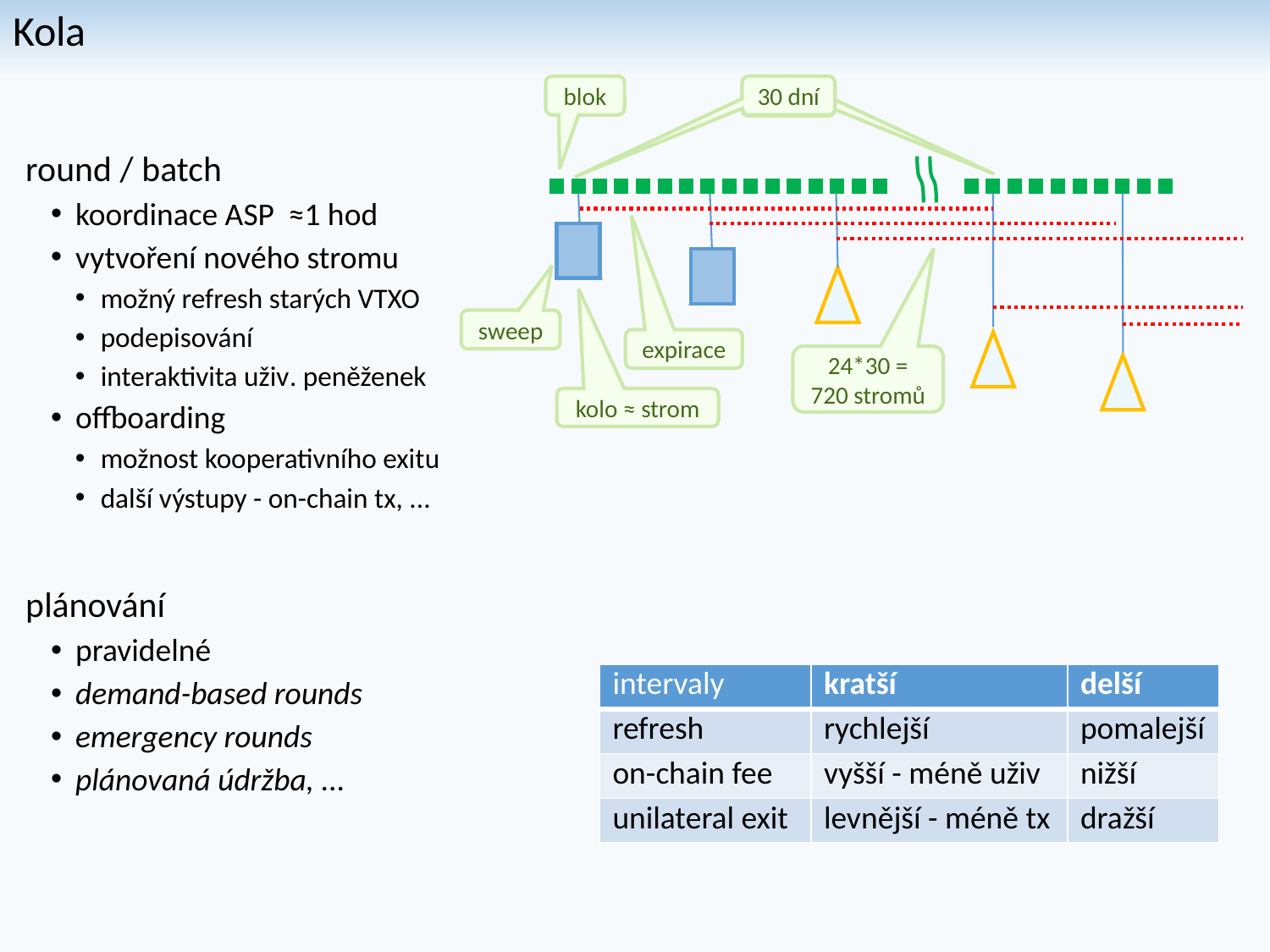

# Kola
blok
30 dní
30 dní

round / batch
koordinace ASP  ≈1 hod
vytvoření nového stromu
možný refresh starých VTXO
podepisování
interaktivita uživ. peněženek
offboarding
možnost kooperativního exitu
další výstupy - on-chain tx, ...

plánování
pravidelné
demand-based rounds
emergency rounds
plánovaná údržba, ...

sweep
expirace

24*30 = 720 stromů

kolo ≈ strom
| intervaly | kratší | delší |
| --- | --- | --- |
| refresh | rychlejší | pomalejší |
| on-chain fee | vyšší - méně uživ | nižší |
| unilateral exit | levnější - méně tx | dražší |